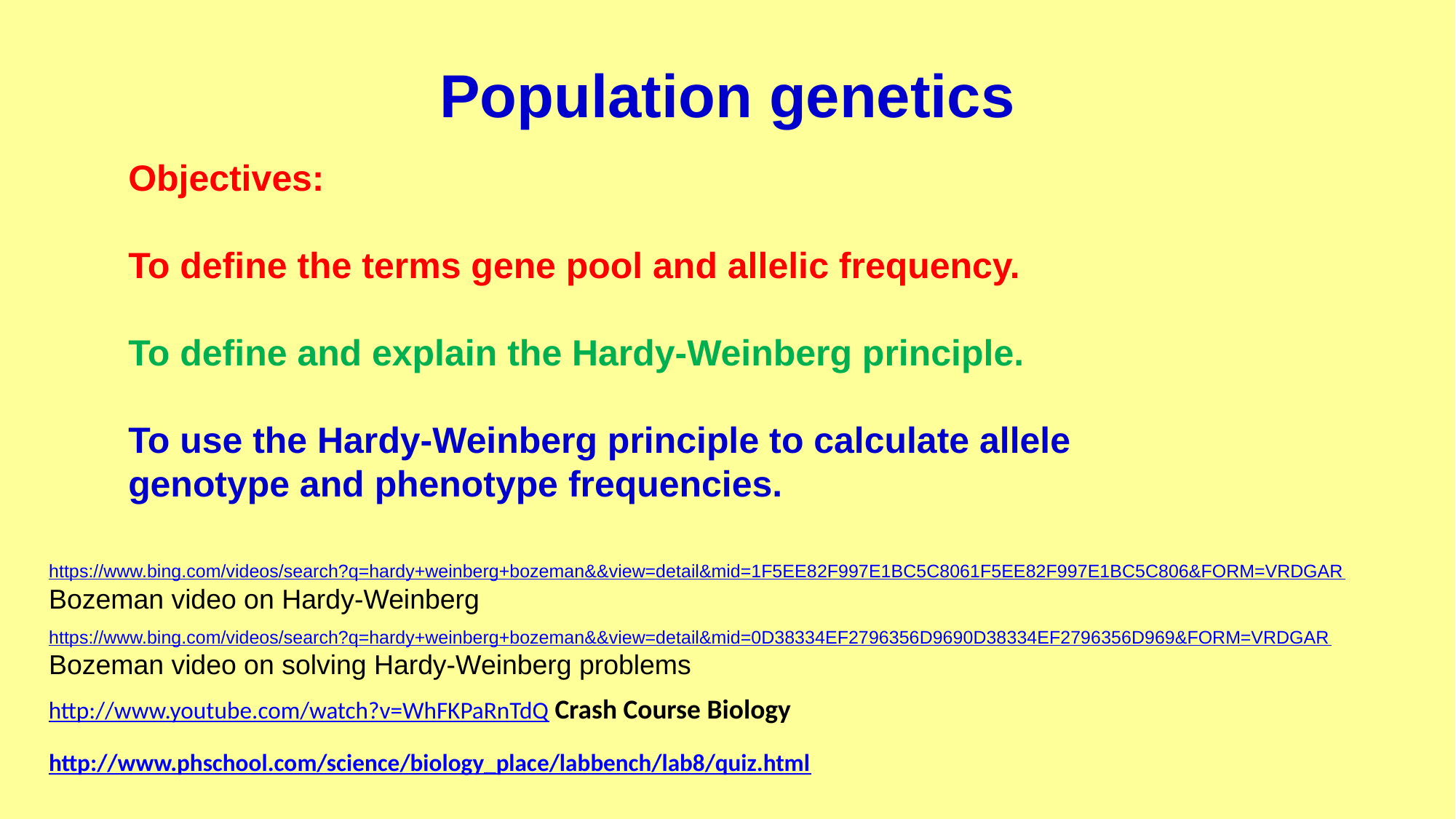

Population genetics
Objectives:

To define the terms gene pool and allelic frequency.

To define and explain the Hardy-Weinberg principle.

To use the Hardy-Weinberg principle to calculate allele genotype and phenotype frequencies.
https://www.bing.com/videos/search?q=hardy+weinberg+bozeman&&view=detail&mid=1F5EE82F997E1BC5C8061F5EE82F997E1BC5C806&FORM=VRDGAR
Bozeman video on Hardy-Weinberg
https://www.bing.com/videos/search?q=hardy+weinberg+bozeman&&view=detail&mid=0D38334EF2796356D9690D38334EF2796356D969&FORM=VRDGAR
Bozeman video on solving Hardy-Weinberg problems
http://www.youtube.com/watch?v=WhFKPaRnTdQ Crash Course Biology
http://www.phschool.com/science/biology_place/labbench/lab8/quiz.html